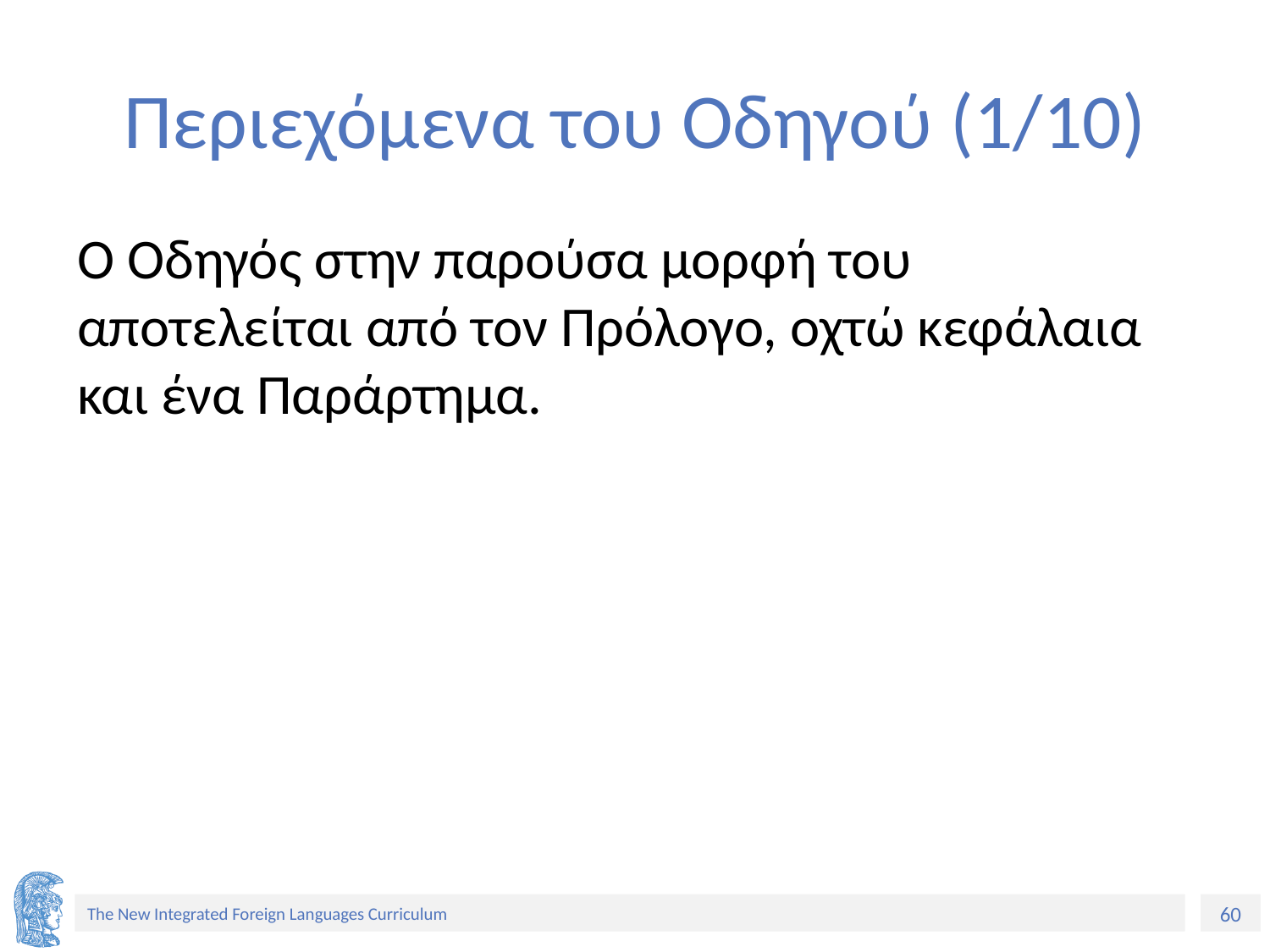

# Περιεχόμενα του Οδηγού (1/10)
Ο Οδηγός στην παρούσα μορφή του αποτελείται από τον Πρόλογο, οχτώ κεφάλαια και ένα Παράρτημα.